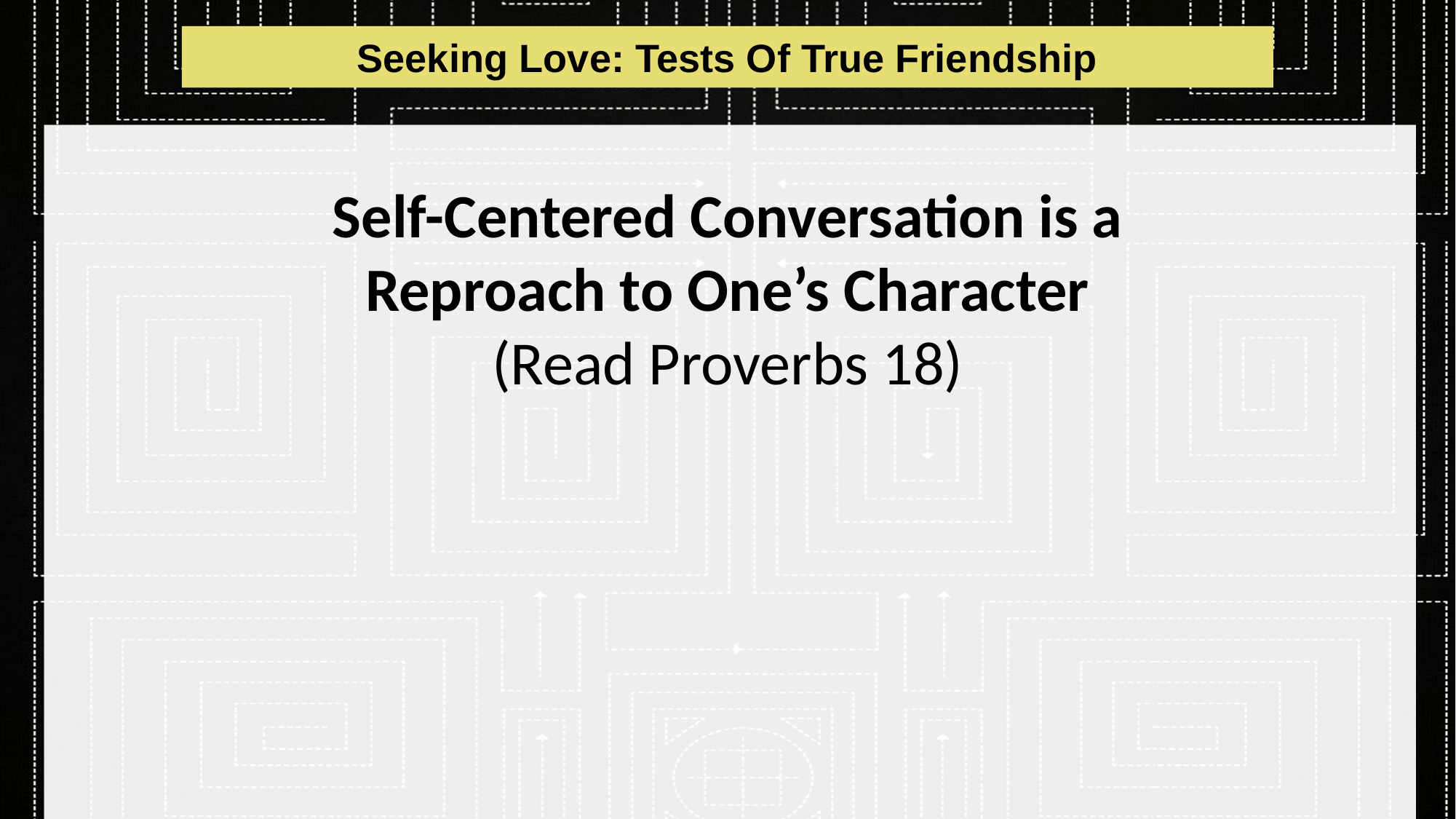

Seeking Love: Tests Of True Friendship
# Self-Centered Conversation is a Reproach to One’s Character (Read Proverbs 18)